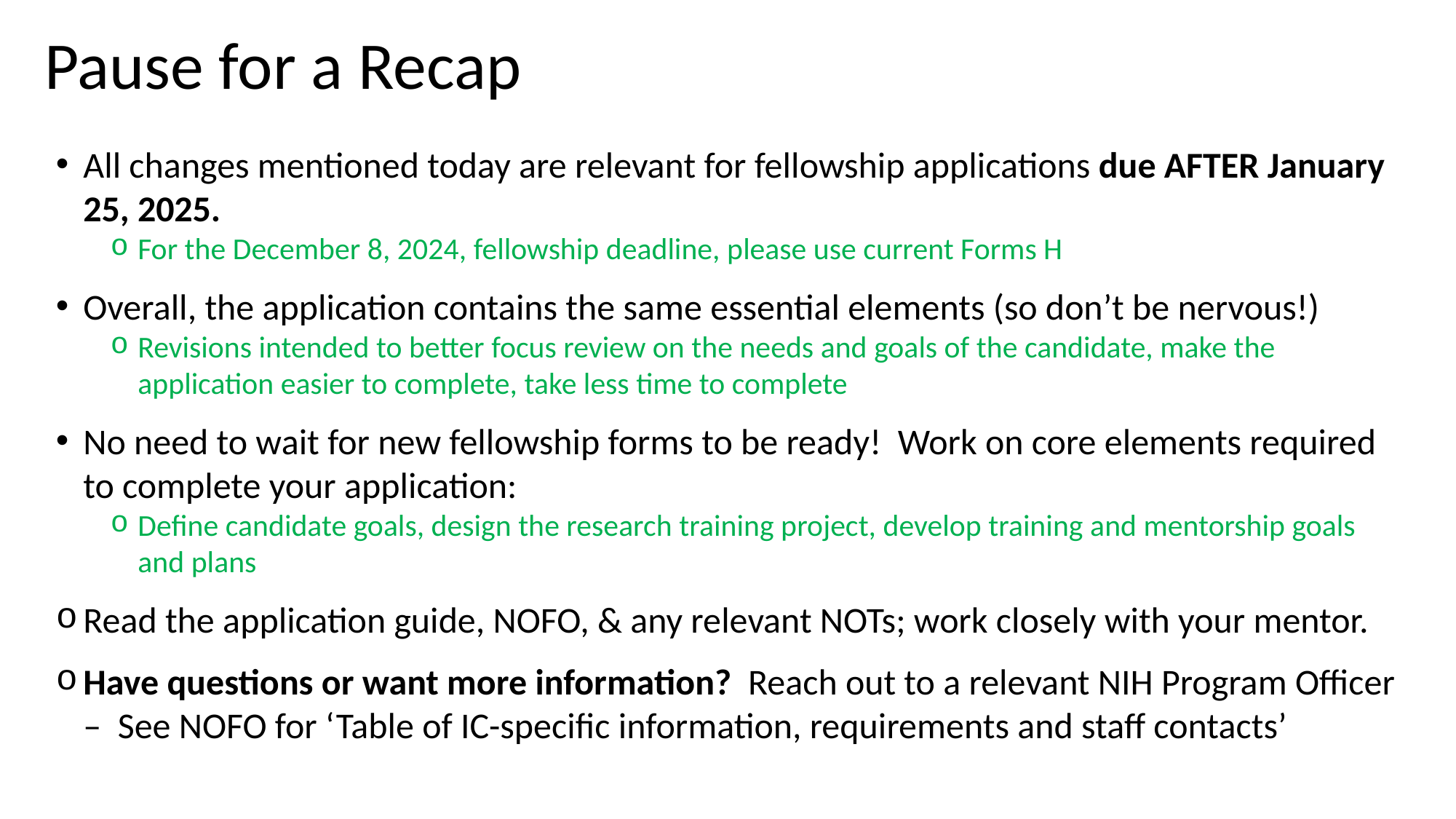

# Pause for a Recap
All changes mentioned today are relevant for fellowship applications due AFTER January 25, 2025.
For the December 8, 2024, fellowship deadline, please use current Forms H
Overall, the application contains the same essential elements (so don’t be nervous!)
Revisions intended to better focus review on the needs and goals of the candidate, make the application easier to complete, take less time to complete
No need to wait for new fellowship forms to be ready!  Work on core elements required to complete your application:
Define candidate goals, design the research training project, develop training and mentorship goals and plans
Read the application guide, NOFO, & any relevant NOTs; work closely with your mentor.
Have questions or want more information?  Reach out to a relevant NIH Program Officer –  See NOFO for ‘Table of IC-specific information, requirements and staff contacts’